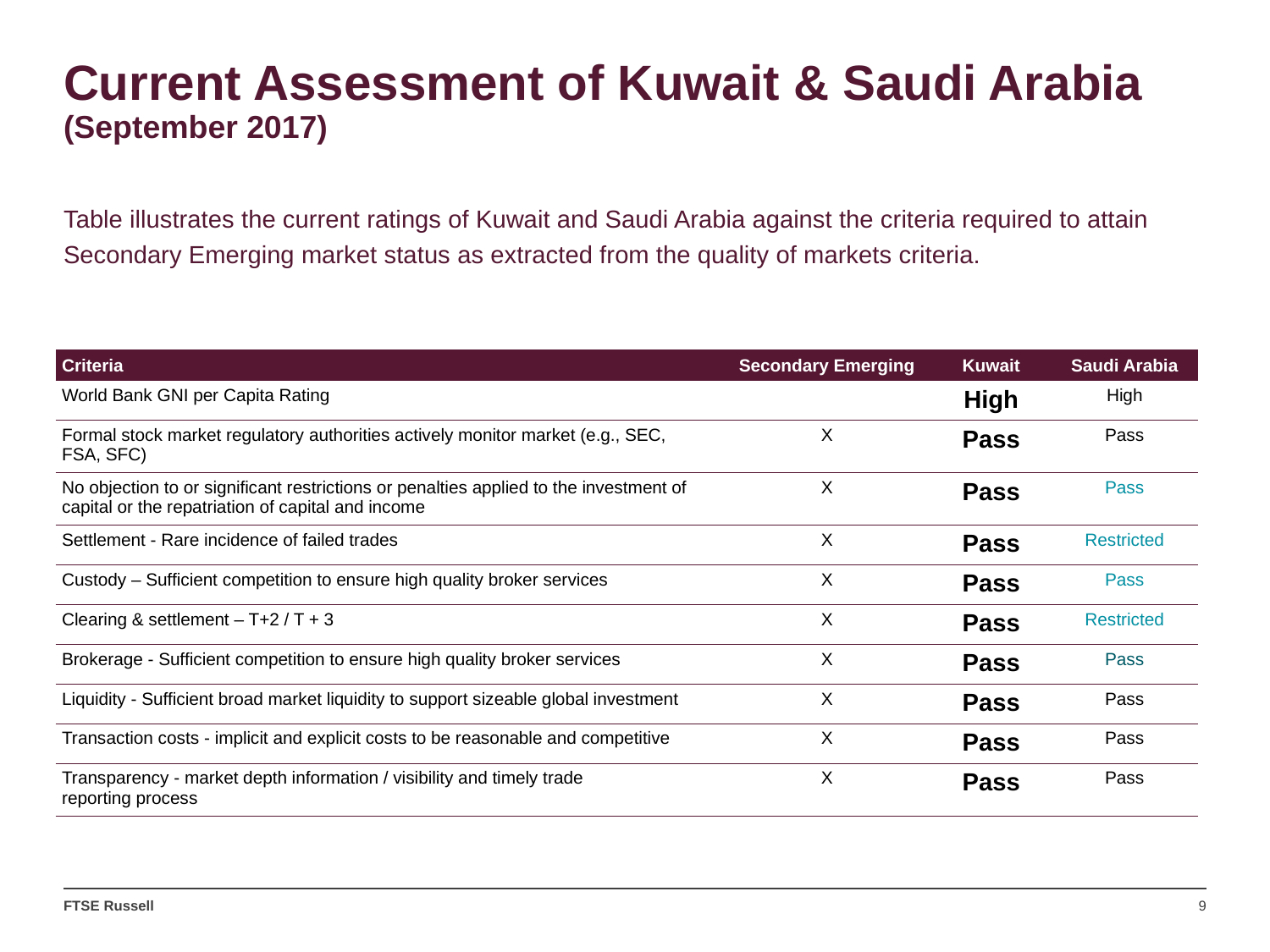

# Current Assessment of Kuwait & Saudi Arabia (September 2017)
Table illustrates the current ratings of Kuwait and Saudi Arabia against the criteria required to attain Secondary Emerging market status as extracted from the quality of markets criteria.
| Criteria | Secondary Emerging | Kuwait | Saudi Arabia |
| --- | --- | --- | --- |
| World Bank GNI per Capita Rating |  | High | High |
| Formal stock market regulatory authorities actively monitor market (e.g., SEC, FSA, SFC) | X | Pass | Pass |
| No objection to or significant restrictions or penalties applied to the investment of capital or the repatriation of capital and income | X | Pass | Pass |
| Settlement - Rare incidence of failed trades | X | Pass | Restricted |
| Custody – Sufficient competition to ensure high quality broker services | X | Pass | Pass |
| Clearing & settlement – T+2 / T + 3 | X | Pass | Restricted |
| Brokerage - Sufficient competition to ensure high quality broker services | X | Pass | Pass |
| Liquidity - Sufficient broad market liquidity to support sizeable global investment | X | Pass | Pass |
| Transaction costs - implicit and explicit costs to be reasonable and competitive | X | Pass | Pass |
| Transparency - market depth information / visibility and timely trade reporting process | X | Pass | Pass |